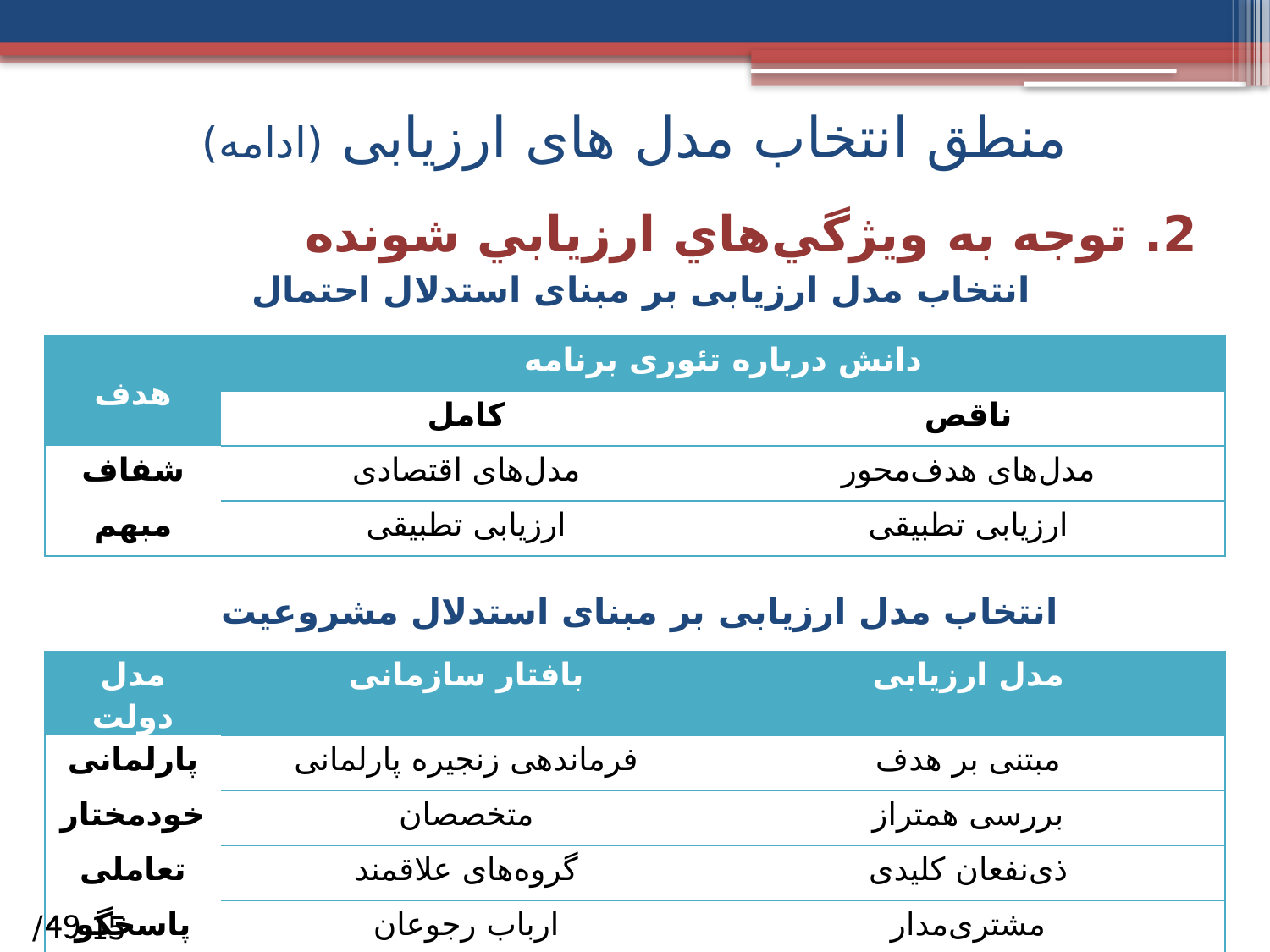

# منطق انتخاب مدل های ارزیابی (ادامه)
2. توجه به ويژگي‌هاي ارزيابي شونده
انتخاب مدل ارزیابی بر مبنای استدلال احتمال
| هدف | دانش درباره تئوری برنامه |  |
| --- | --- | --- |
|  | کامل | ناقص |
| شفاف | مدل‌های اقتصادی | مدل‌های هدف‌محور |
| مبهم | ارزیابی تطبیقی | ارزیابی تطبیقی |
انتخاب مدل ارزیابی بر مبنای استدلال مشروعیت
| مدل دولت | بافتار سازمانی | مدل ارزیابی |
| --- | --- | --- |
| پارلمانی | فرماندهی زنجیره پارلمانی | مبتنی بر هدف |
| خودمختار | متخصصان | بررسی همتراز |
| تعاملی | گروه‌های علاقمند | ذی‌نفعان کلیدی |
| پاسخگو | ارباب رجوعان | مشتری‌مدار |
/49
15